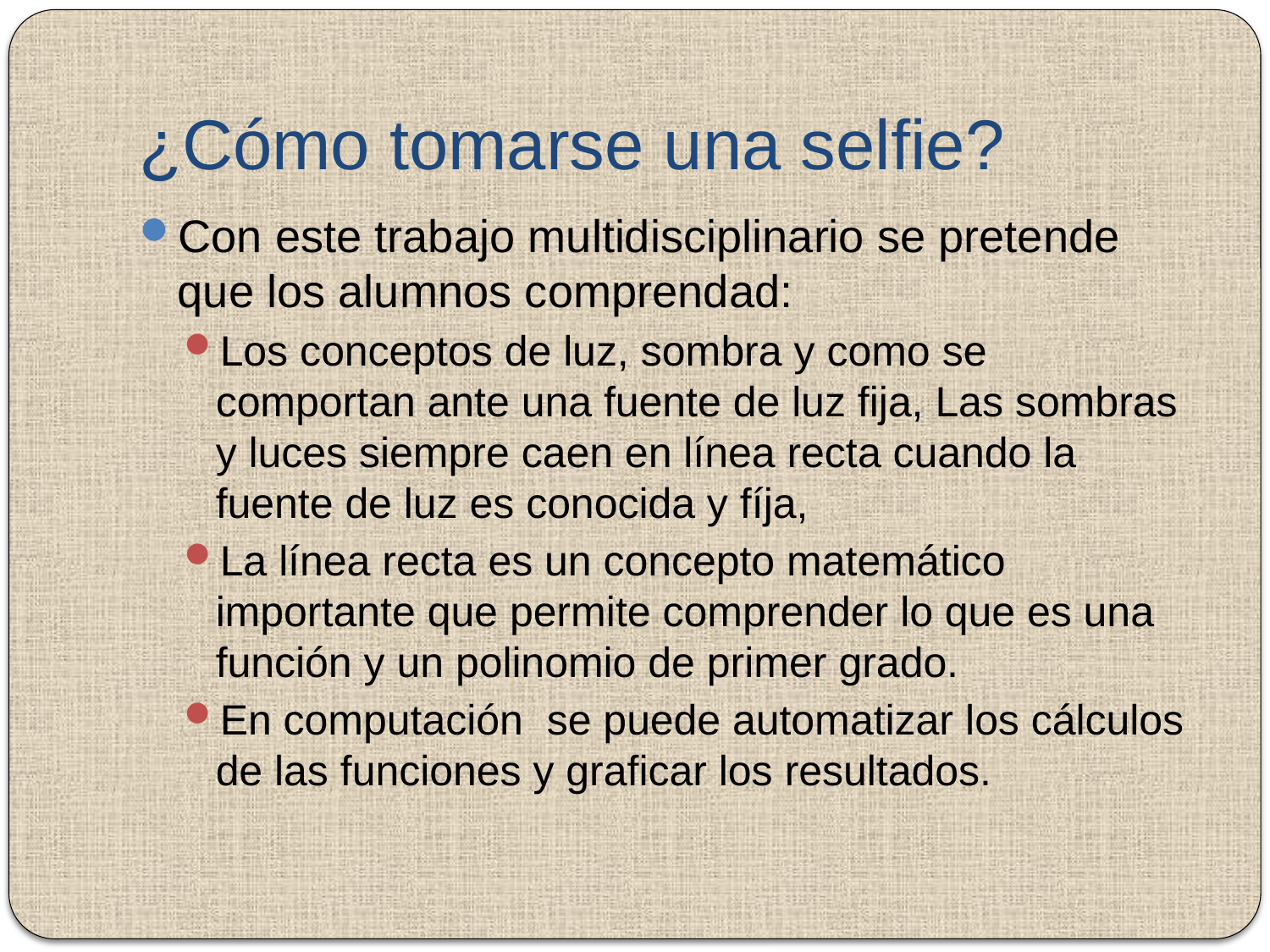

# ¿Cómo tomarse una selfie?
Con este trabajo multidisciplinario se pretende que los alumnos comprendad:
Los conceptos de luz, sombra y como se comportan ante una fuente de luz fija, Las sombras y luces siempre caen en línea recta cuando la fuente de luz es conocida y fíja,
La línea recta es un concepto matemático importante que permite comprender lo que es una función y un polinomio de primer grado.
En computación  se puede automatizar los cálculos de las funciones y graficar los resultados.